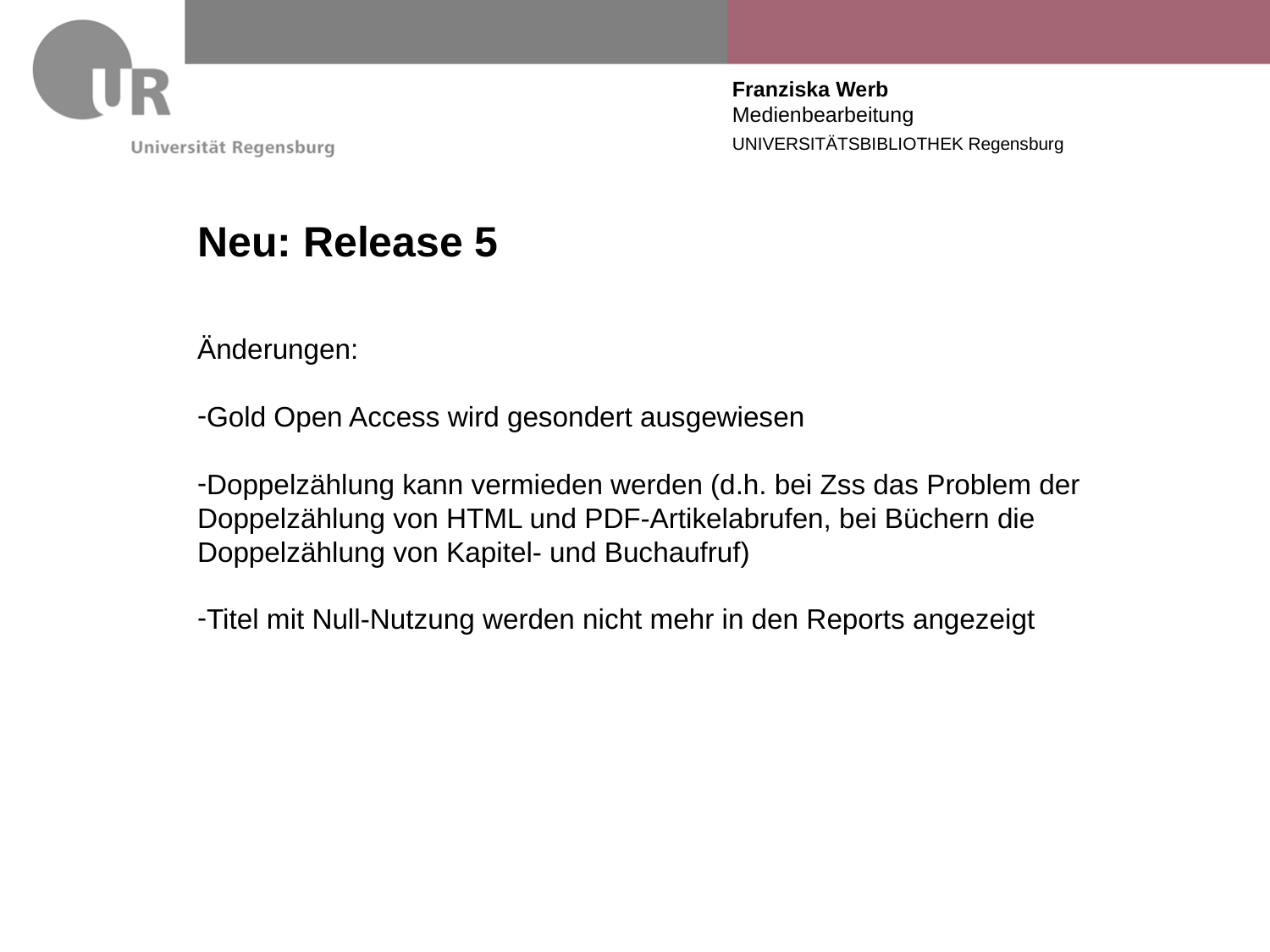

# Neu: Release 5
Änderungen:

Gold Open Access wird gesondert ausgewiesen

Doppelzählung kann vermieden werden (d.h. bei Zss das Problem der Doppelzählung von HTML und PDF-Artikelabrufen, bei Büchern die Doppelzählung von Kapitel- und Buchaufruf)

Titel mit Null-Nutzung werden nicht mehr in den Reports angezeigt